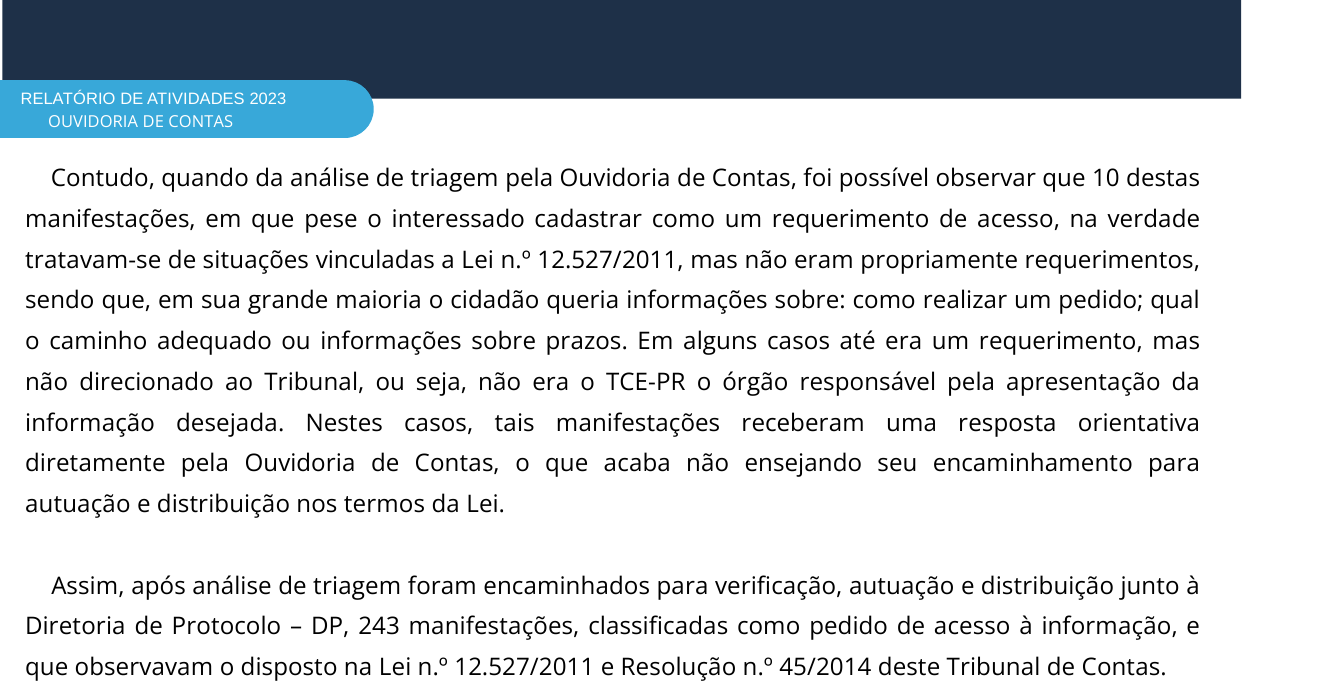

RELATÓRIO DE ATIVIDADES 2023
OUVIDORIA DE CONTAS

    Contudo, quando da análise de triagem pela Ouvidoria de Contas, foi possível observar que 10 destas manifestações, em que pese o interessado cadastrar como um requerimento de acesso, na verdade tratavam-se de situações vinculadas a Lei n.º 12.527/2011, mas não eram propriamente requerimentos, sendo que, em sua grande maioria o cidadão queria informações sobre: como realizar um pedido; qual o caminho adequado ou informações sobre prazos. Em alguns casos até era um requerimento, mas não direcionado ao Tribunal, ou seja, não era o TCE-PR o órgão responsável pela apresentação da informação desejada. Nestes casos, tais manifestações receberam uma resposta orientativa diretamente pela Ouvidoria de Contas, o que acaba não ensejando seu encaminhamento para autuação e distribuição nos termos da Lei.

    Assim, após análise de triagem foram encaminhados para verificação, autuação e distribuição junto à Diretoria de Protocolo – DP, 243 manifestações, classificadas como pedido de acesso à informação, e que observavam o disposto na Lei n.º 12.527/2011 e Resolução n.º 45/2014 deste Tribunal de Contas.
57